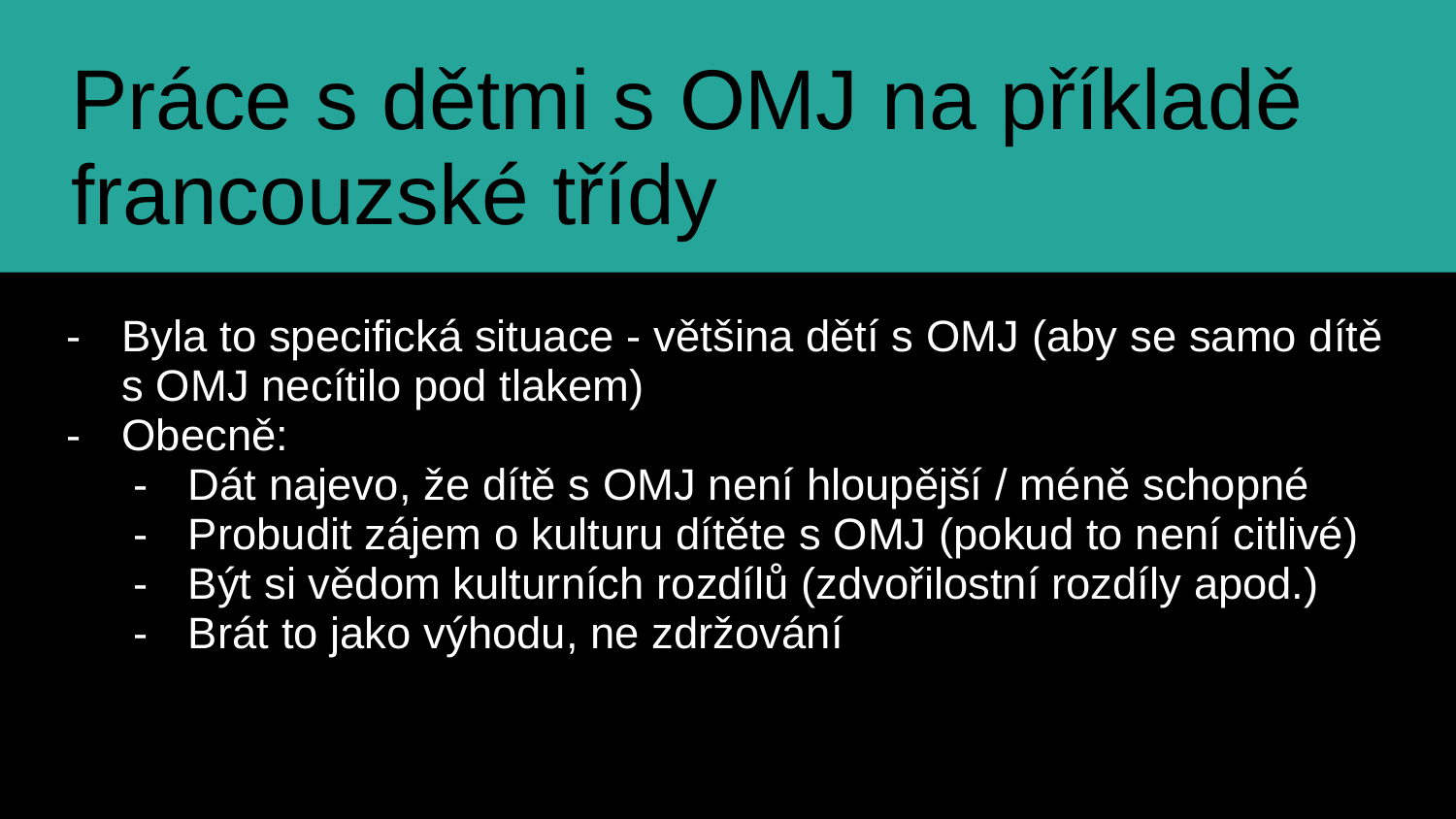

# Práce s dětmi s OMJ na příkladě francouzské třídy
Byla to specifická situace - většina dětí s OMJ (aby se samo dítě s OMJ necítilo pod tlakem)
Obecně:
Dát najevo, že dítě s OMJ není hloupější / méně schopné
Probudit zájem o kulturu dítěte s OMJ (pokud to není citlivé)
Být si vědom kulturních rozdílů (zdvořilostní rozdíly apod.)
Brát to jako výhodu, ne zdržování